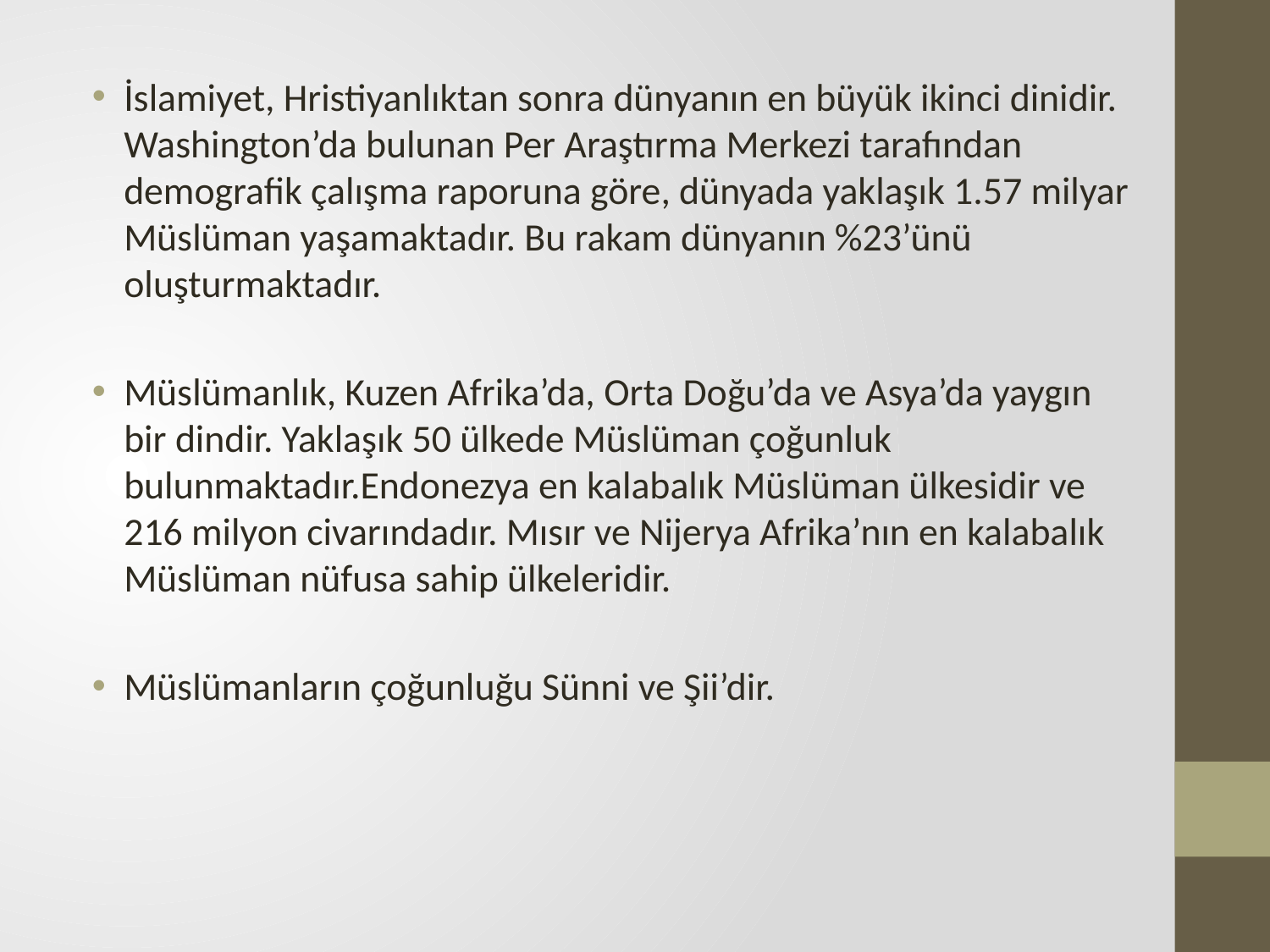

İslamiyet, Hristiyanlıktan sonra dünyanın en büyük ikinci dinidir. Washington’da bulunan Per Araştırma Merkezi tarafından demografik çalışma raporuna göre, dünyada yaklaşık 1.57 milyar Müslüman yaşamaktadır. Bu rakam dünyanın %23’ünü oluşturmaktadır.

Müslümanlık, Kuzen Afrika’da, Orta Doğu’da ve Asya’da yaygın bir dindir. Yaklaşık 50 ülkede Müslüman çoğunluk bulunmaktadır.Endonezya en kalabalık Müslüman ülkesidir ve 216 milyon civarındadır. Mısır ve Nijerya Afrika’nın en kalabalık Müslüman nüfusa sahip ülkeleridir.

Müslümanların çoğunluğu Sünni ve Şii’dir.